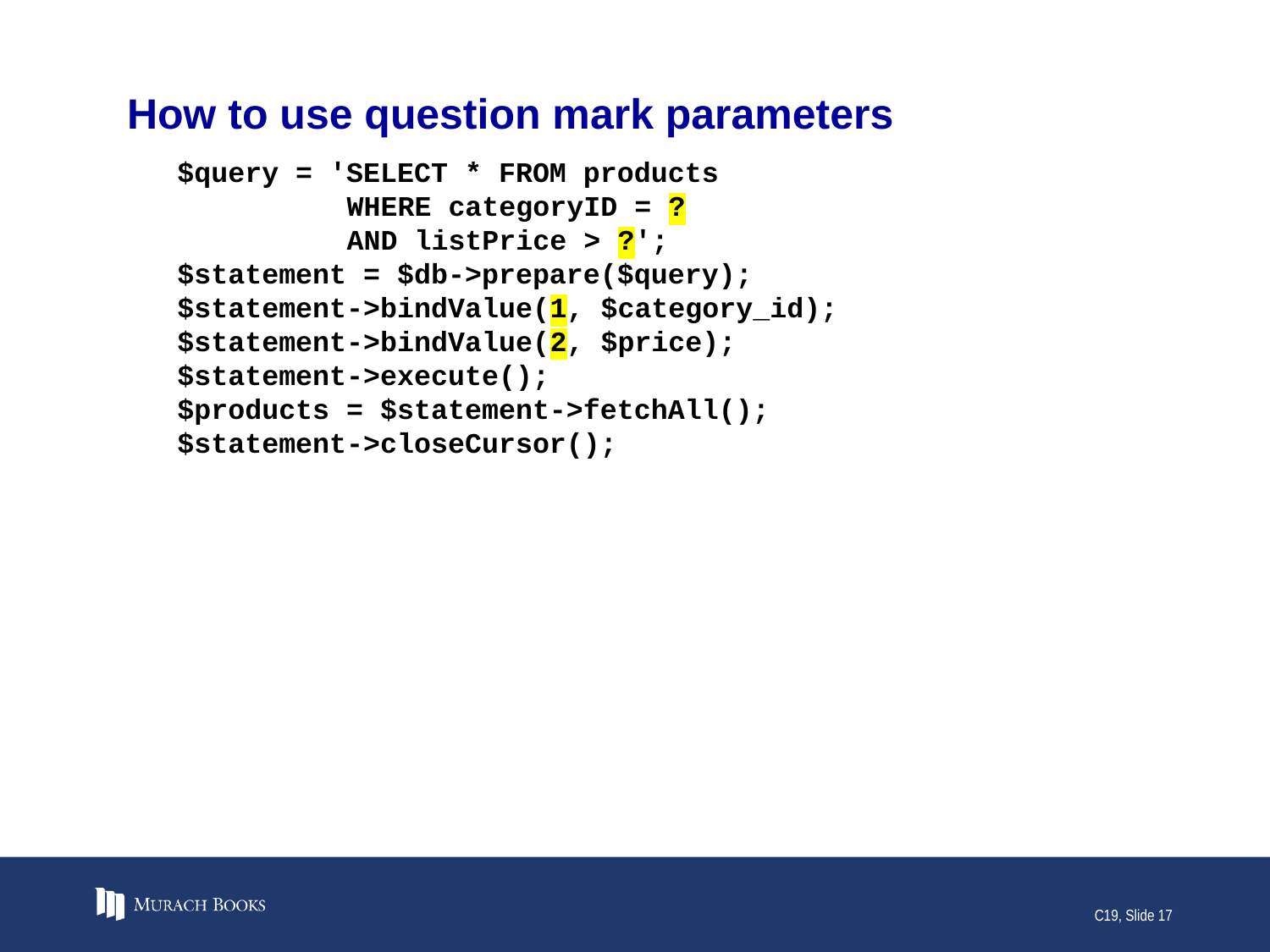

# How to use question mark parameters
$query = 'SELECT * FROM products
          WHERE categoryID = ?
          AND listPrice > ?';
$statement = $db->prepare($query);
$statement->bindValue(1, $category_id);
$statement->bindValue(2, $price);
$statement->execute();
$products = $statement->fetchAll();
$statement->closeCursor();

C19, Slide 17